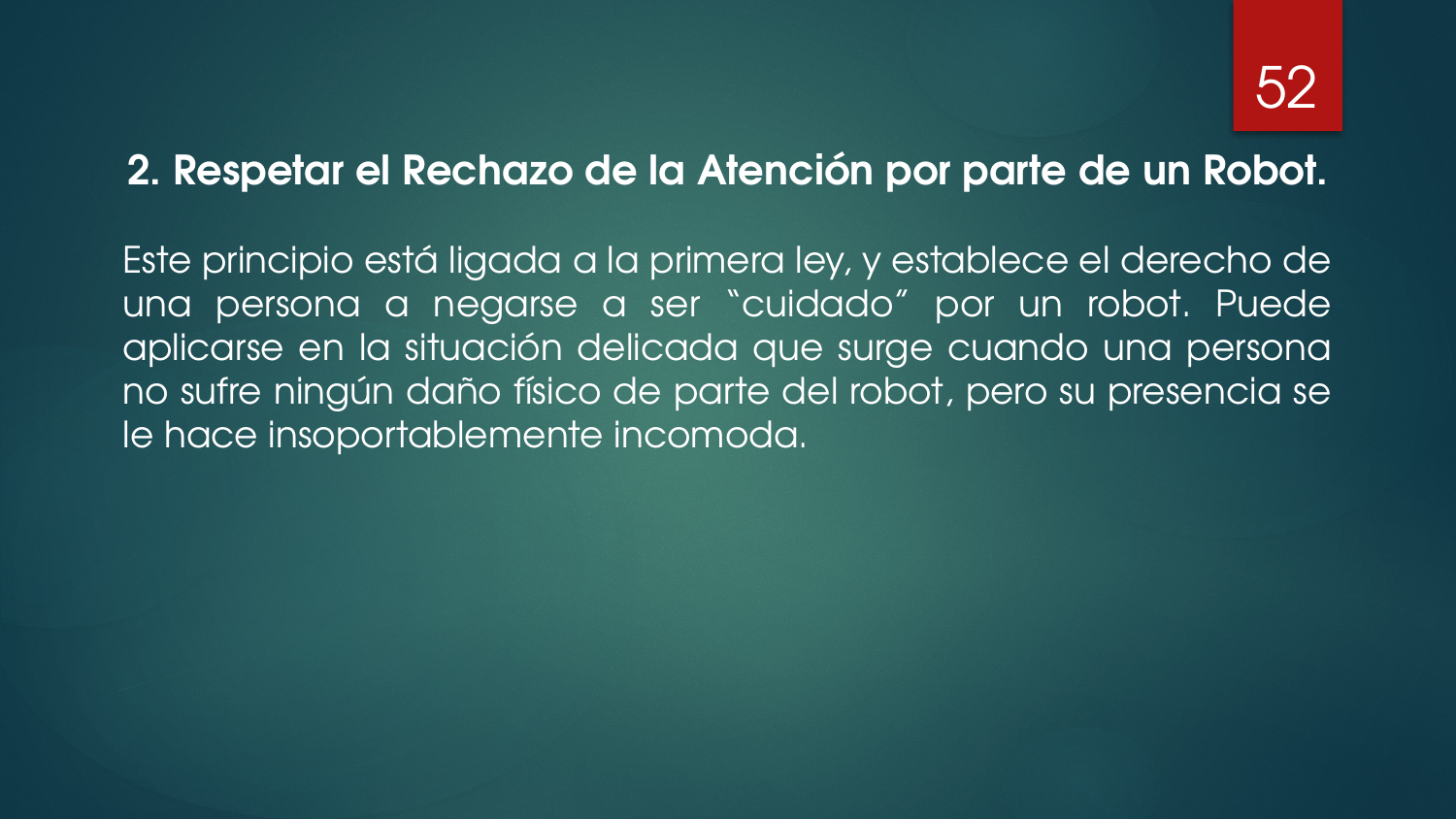

52
2. Respetar el Rechazo de la Atención por parte de un Robot.

Este principio está ligada a la primera ley, y establece el derecho de una persona a negarse a ser “cuidado” por un robot. Puede aplicarse en la situación delicada que surge cuando una persona no sufre ningún daño físico de parte del robot, pero su presencia se le hace insoportablemente incomoda.